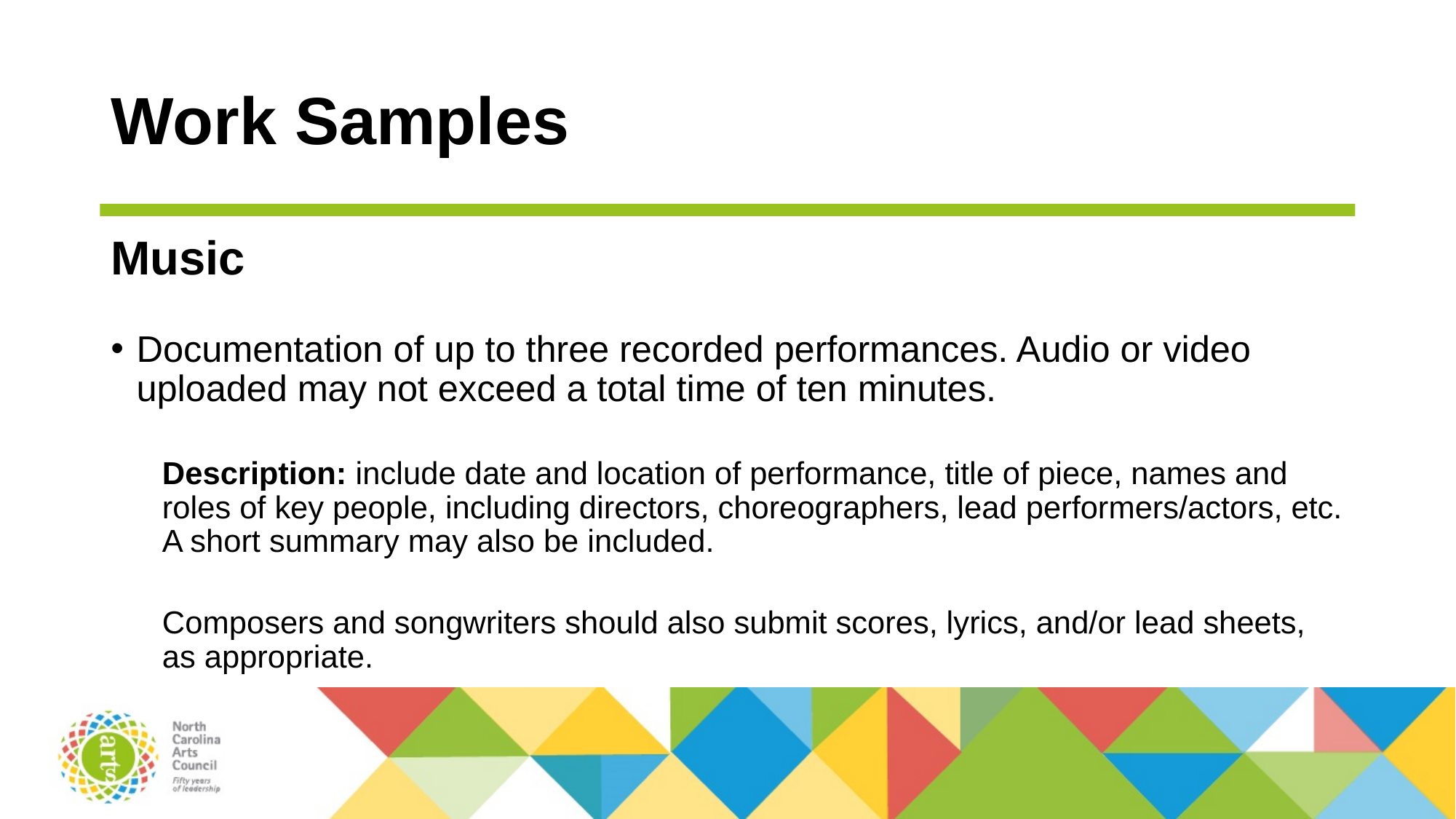

# Work Samples
Music

Documentation of up to three recorded performances. Audio or video uploaded may not exceed a total time of ten minutes.

Description: include date and location of performance, title of piece, names and roles of key people, including directors, choreographers, lead performers/actors, etc. A short summary may also be included.

Composers and songwriters should also submit scores, lyrics, and/or lead sheets, as appropriate.